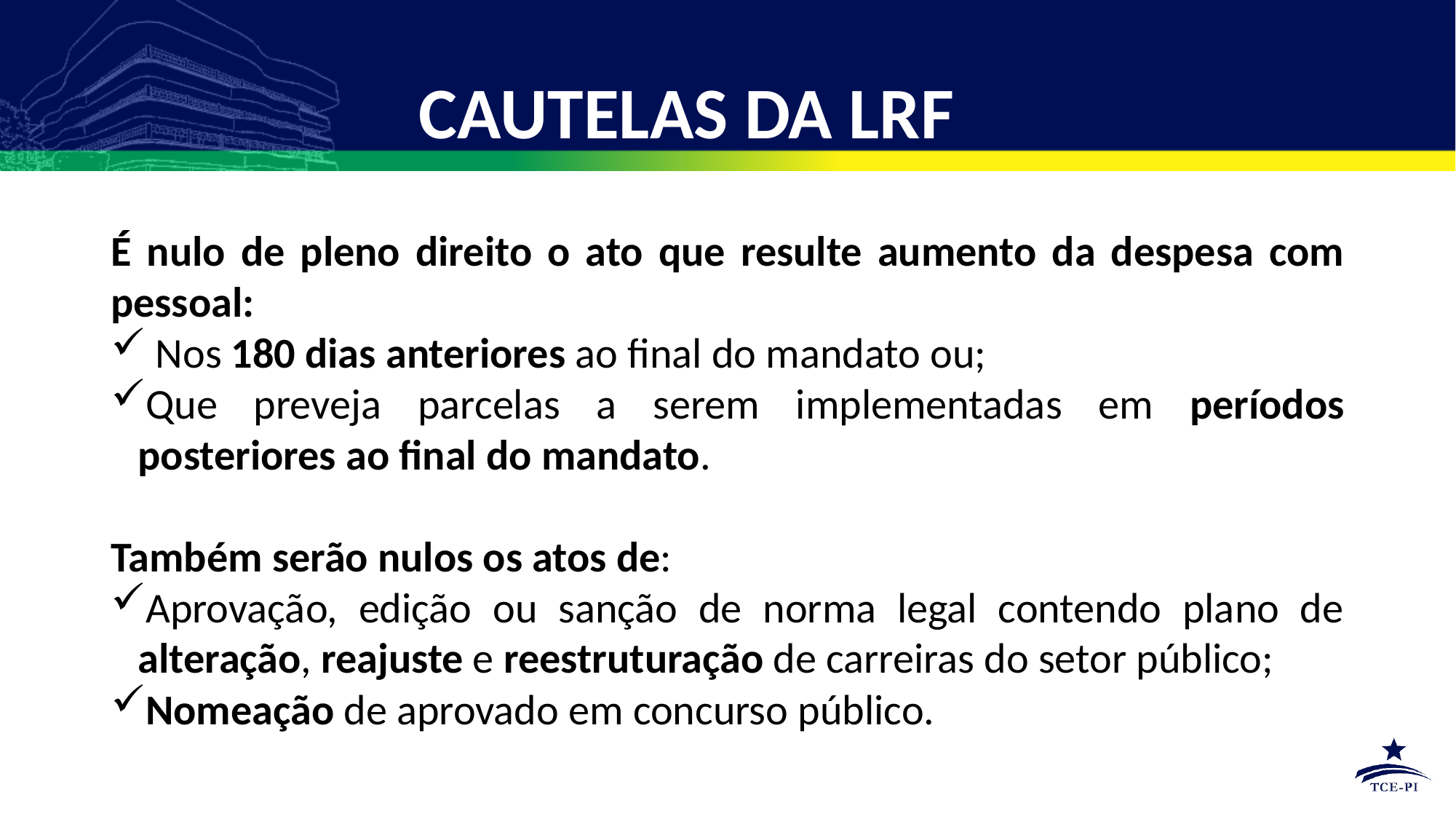

# CAUTELAS DA LRF
É nulo de pleno direito o ato que resulte aumento da despesa com pessoal:
 Nos 180 dias anteriores ao final do mandato ou;
Que preveja parcelas a serem implementadas em períodos posteriores ao final do mandato.

Também serão nulos os atos de:
Aprovação, edição ou sanção de norma legal contendo plano de alteração, reajuste e reestruturação de carreiras do setor público;
Nomeação de aprovado em concurso público.